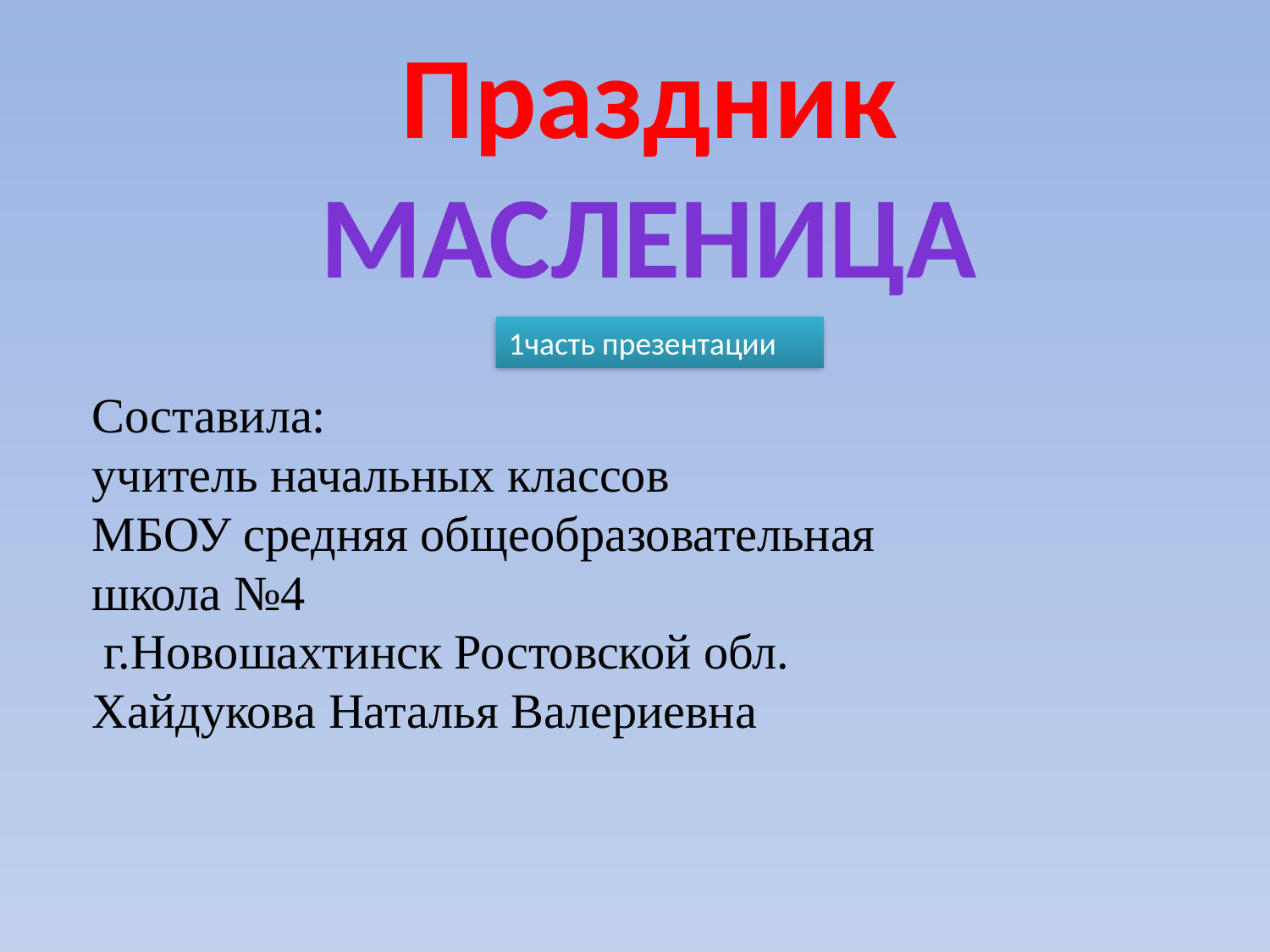

Праздник
МАСЛЕНИЦА
1часть презентации
Составила:
учитель начальных классов
МБОУ средняя общеобразовательная школа №4
 г.Новошахтинск Ростовской обл.
Хайдукова Наталья Валериевна